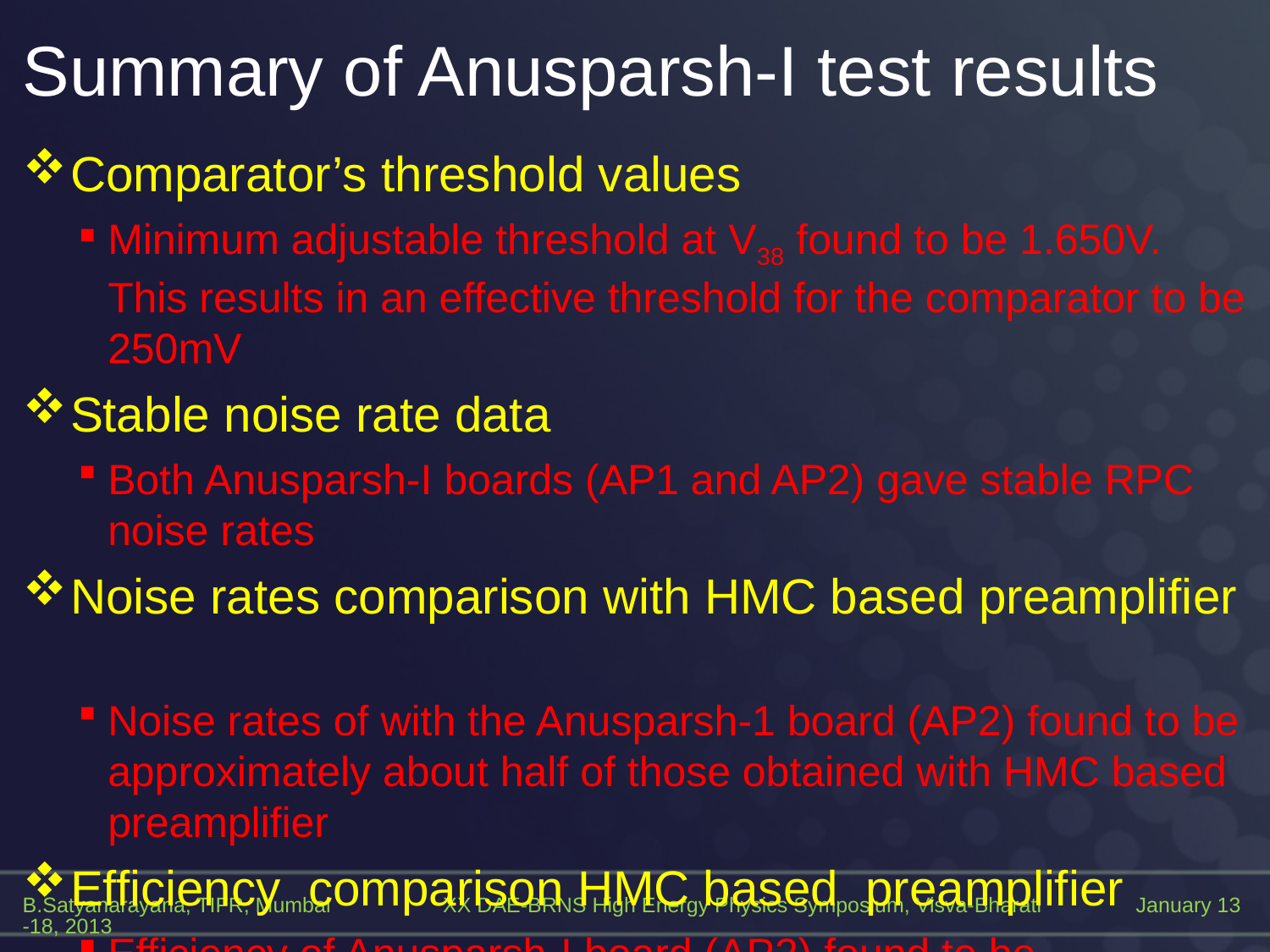

# Summary of Anusparsh-I test results
Comparator’s threshold values
Minimum adjustable threshold at V38 found to be 1.650V. This results in an effective threshold for the comparator to be 250mV
Stable noise rate data
Both Anusparsh-I boards (AP1 and AP2) gave stable RPC noise rates
Noise rates comparison with HMC based preamplifier
Noise rates of with the Anusparsh-1 board (AP2) found to be approximately about half of those obtained with HMC based preamplifier
Efficiency  comparison HMC based  preamplifier
Efficiency of Anusparsh-I board (AP2) found to be approximately about half of those obtained with HMC based preamplifier

B.Satyanarayana, TIFR, Mumbai                   XX DAE-BRNS High Energy Physics Symposium, Visva-Bharati                January 13-18, 2013